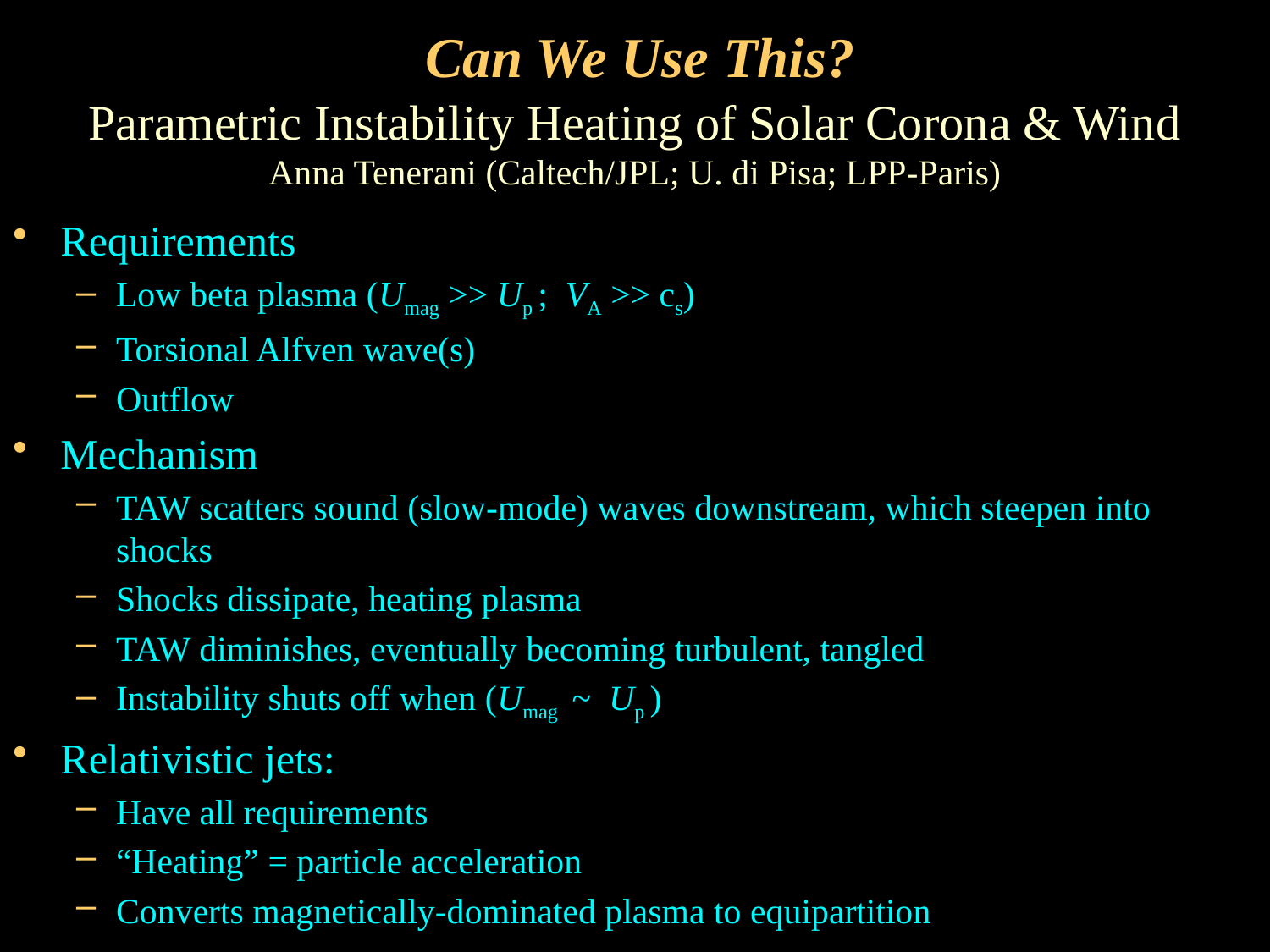

# Can We Use This?
Parametric Instability Heating of Solar Corona & Wind
Anna Tenerani (Caltech/JPL; U. di Pisa; LPP-Paris)

Requirements
Low beta plasma (Umag >> Up ;  VA >> cs)
Torsional Alfven wave(s)
Outflow
Mechanism
TAW scatters sound (slow-mode) waves downstream, which steepen into shocks
Shocks dissipate, heating plasma
TAW diminishes, eventually becoming turbulent, tangled
Instability shuts off when (Umag  ~  Up )
Relativistic jets:
Have all requirements
“Heating” = particle acceleration
Converts magnetically-dominated plasma to equipartition